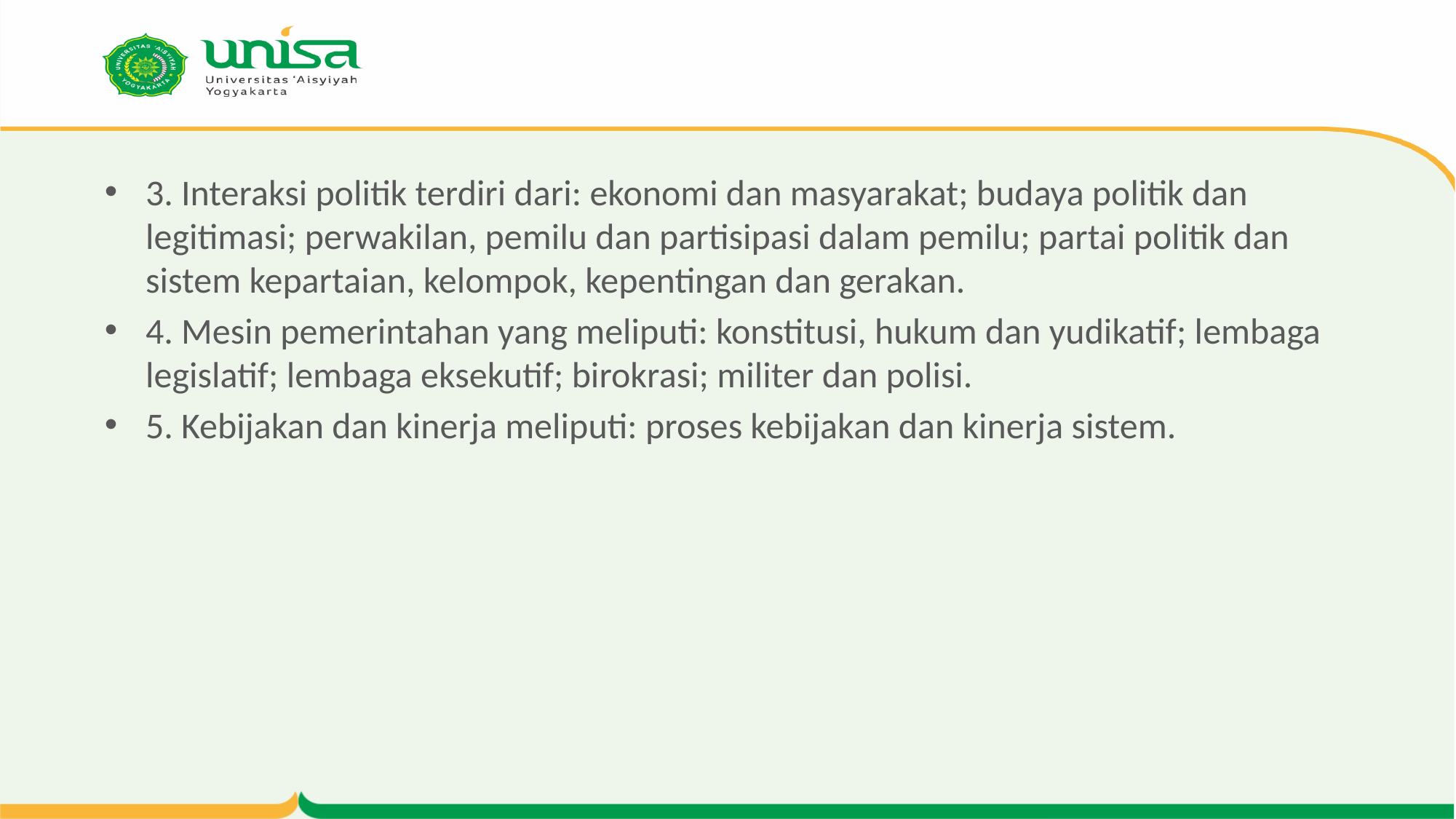

3. Interaksi politik terdiri dari: ekonomi dan masyarakat; budaya politik dan legitimasi; perwakilan, pemilu dan partisipasi dalam pemilu; partai politik dan sistem kepartaian, kelompok, kepentingan dan gerakan.
4. Mesin pemerintahan yang meliputi: konstitusi, hukum dan yudikatif; lembaga legislatif; lembaga eksekutif; birokrasi; militer dan polisi.
5. Kebijakan dan kinerja meliputi: proses kebijakan dan kinerja sistem.